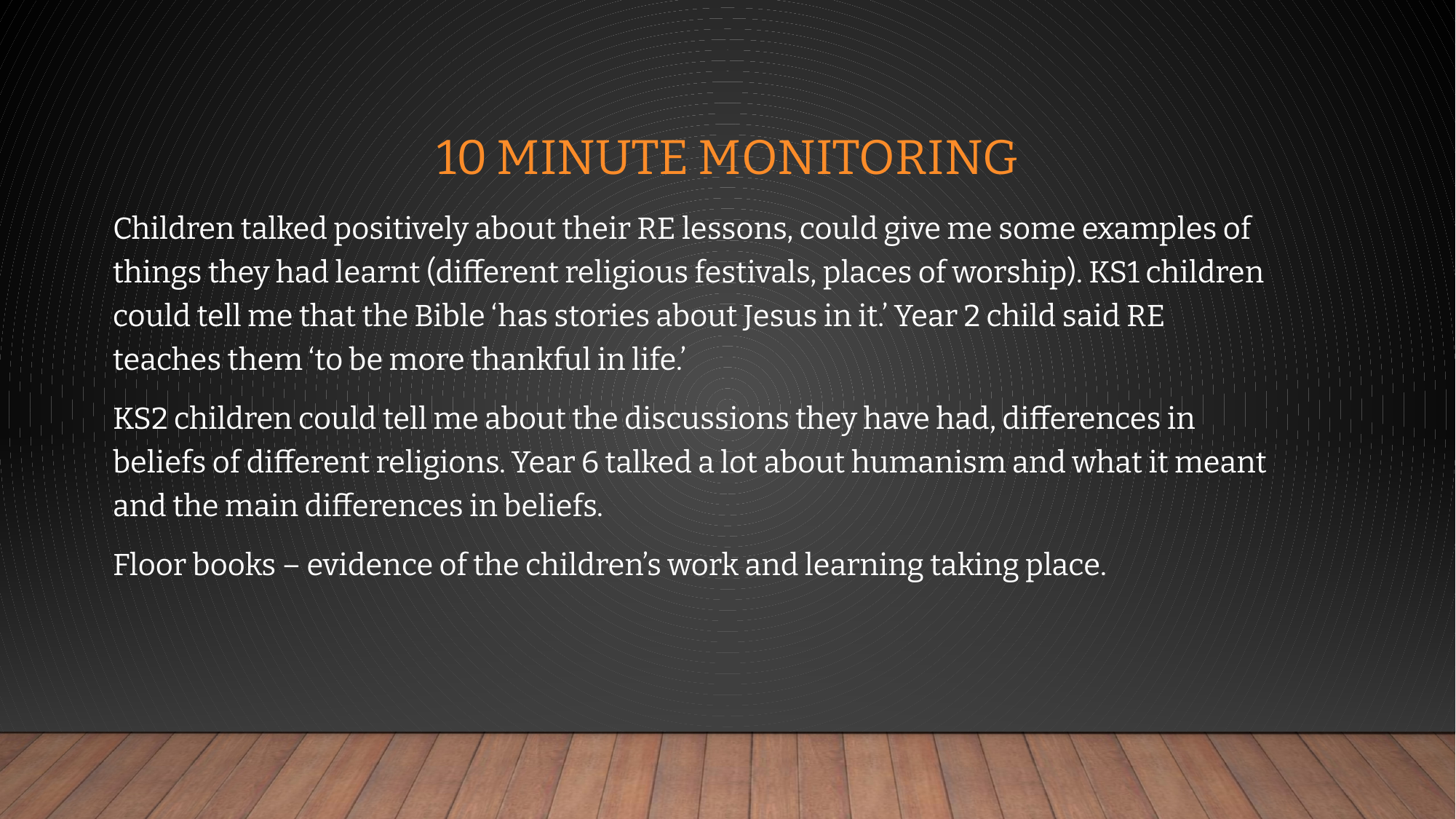

# 10 minute monitoring
Children talked positively about their RE lessons, could give me some examples of things they had learnt (different religious festivals, places of worship). KS1 children could tell me that the Bible ‘has stories about Jesus in it.’ Year 2 child said RE teaches them ‘to be more thankful in life.’
KS2 children could tell me about the discussions they have had, differences in beliefs of different religions. Year 6 talked a lot about humanism and what it meant and the main differences in beliefs.
Floor books – evidence of the children’s work and learning taking place.